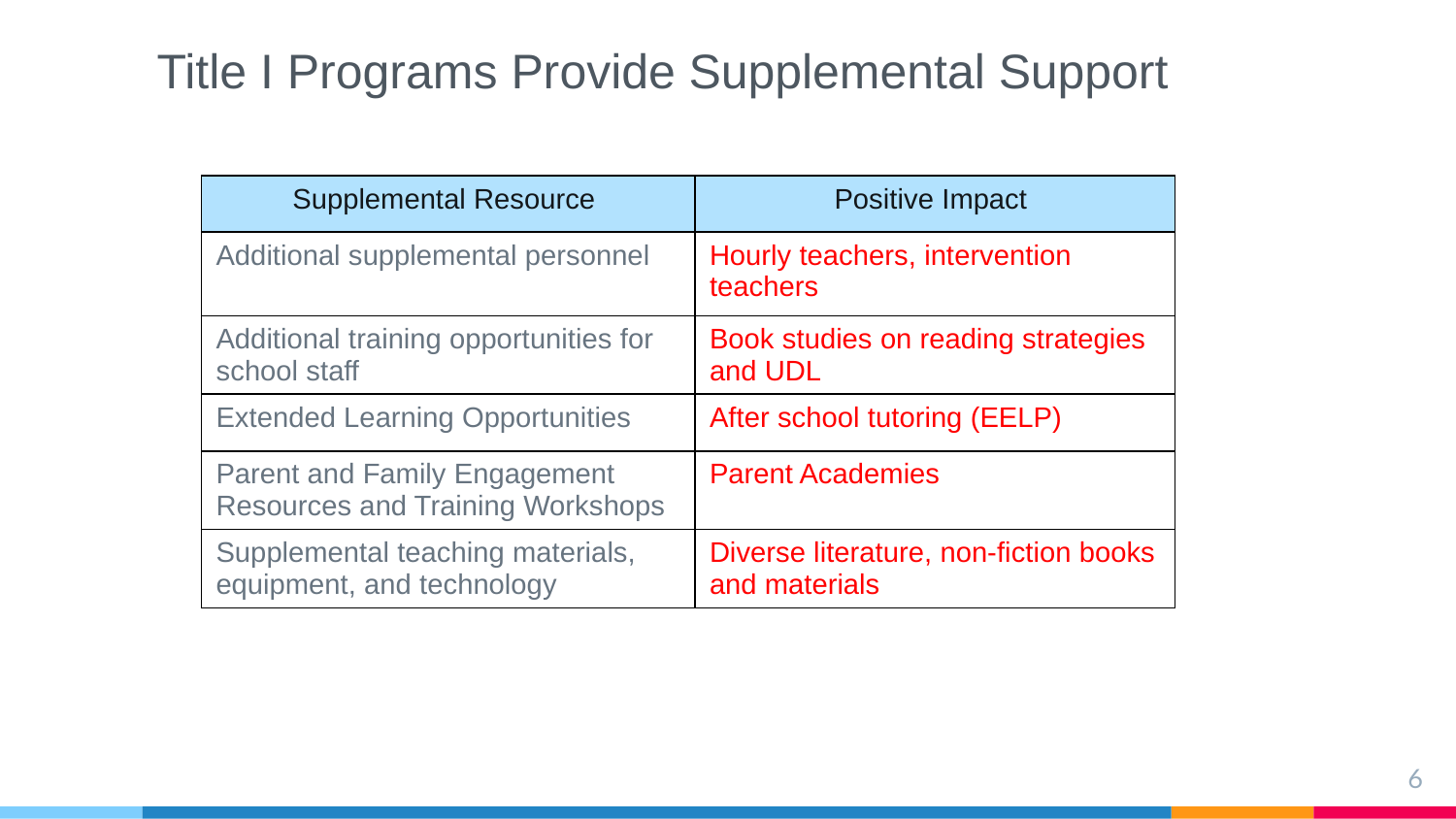

# Title I Programs Provide Supplemental Support
| Supplemental Resource | Positive Impact |
| --- | --- |
| Additional supplemental personnel | Hourly teachers, intervention teachers |
| Additional training opportunities for school staff | Book studies on reading strategies and UDL |
| Extended Learning Opportunities | After school tutoring (EELP) |
| Parent and Family Engagement Resources and Training Workshops | Parent Academies |
| Supplemental teaching materials, equipment, and technology | Diverse literature, non-fiction books and materials |
6